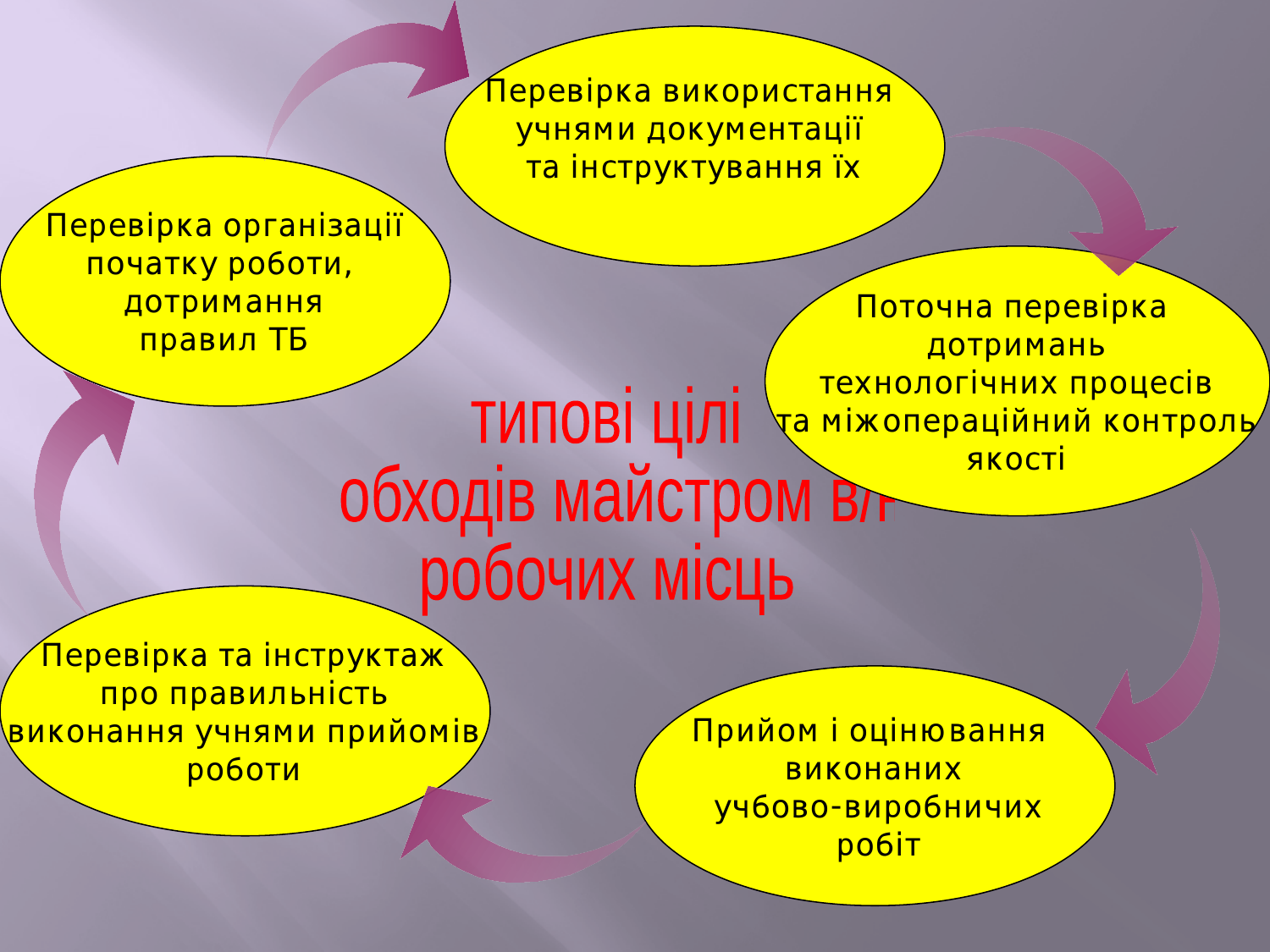

Перевірка використання
учнями документації
та інструктування їх

Перевірка організації
початку роботи,
дотримання
правил ТБ
Поточна перевірка
дотримань
технологічних процесів
та міжопераційний контроль
якості
типові цілі
 обходів майстром в/н
робочих місць

Перевірка та інструктаж
про правильність
виконання учнями прийомів
роботи
Прийом і оцінювання
виконаних
 учбово-виробничих
 робіт